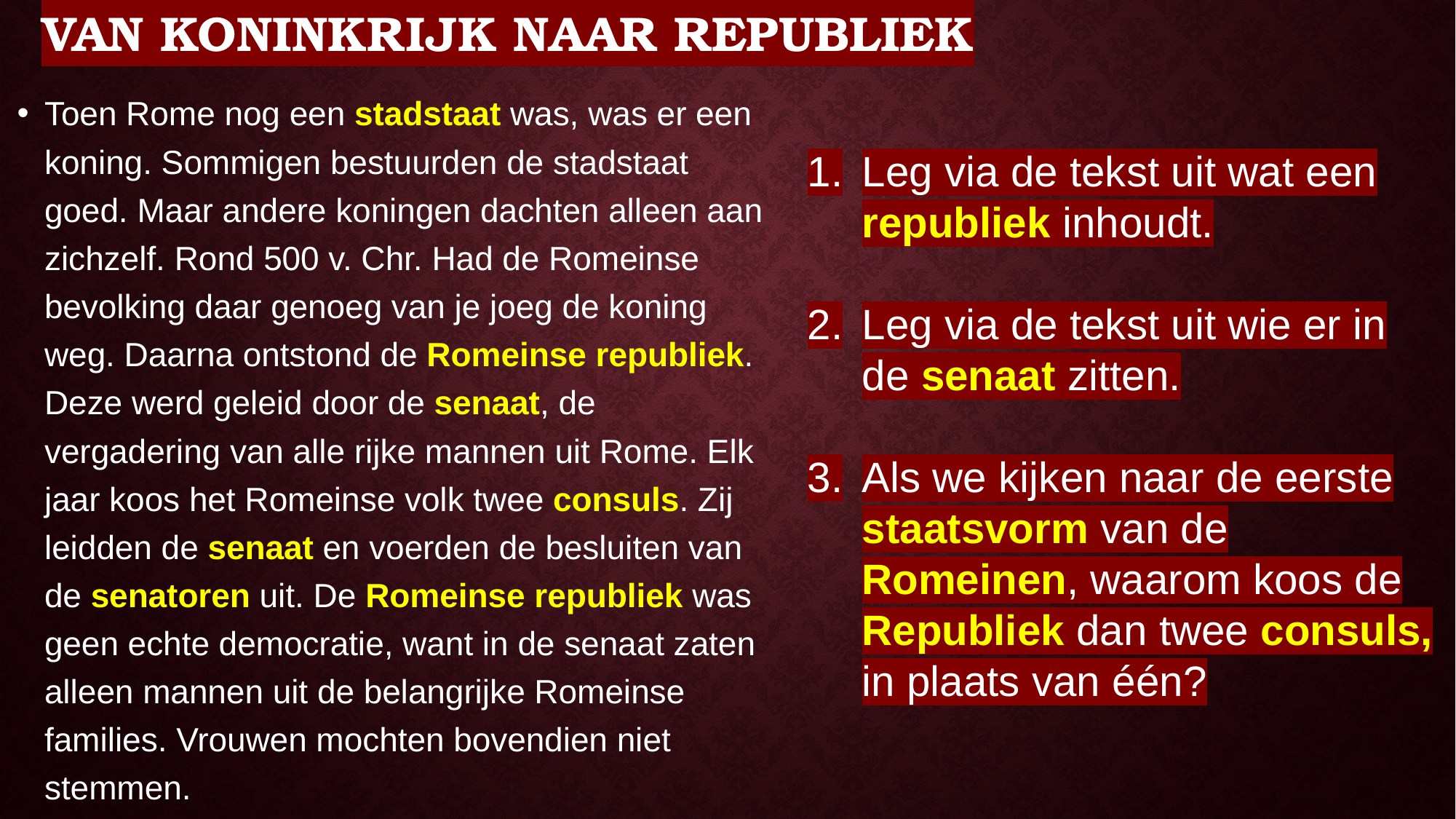

# Van koninkrijk naar republiek
Toen Rome nog een stadstaat was, was er een koning. Sommigen bestuurden de stadstaat goed. Maar andere koningen dachten alleen aan zichzelf. Rond 500 v. Chr. Had de Romeinse bevolking daar genoeg van je joeg de koning weg. Daarna ontstond de Romeinse republiek. Deze werd geleid door de senaat, de vergadering van alle rijke mannen uit Rome. Elk jaar koos het Romeinse volk twee consuls. Zij leidden de senaat en voerden de besluiten van de senatoren uit. De Romeinse republiek was geen echte democratie, want in de senaat zaten alleen mannen uit de belangrijke Romeinse families. Vrouwen mochten bovendien niet stemmen.
Leg via de tekst uit wat een republiek inhoudt.

Leg via de tekst uit wie er in de senaat zitten.

Als we kijken naar de eerste staatsvorm van de Romeinen, waarom koos de Republiek dan twee consuls, in plaats van één?